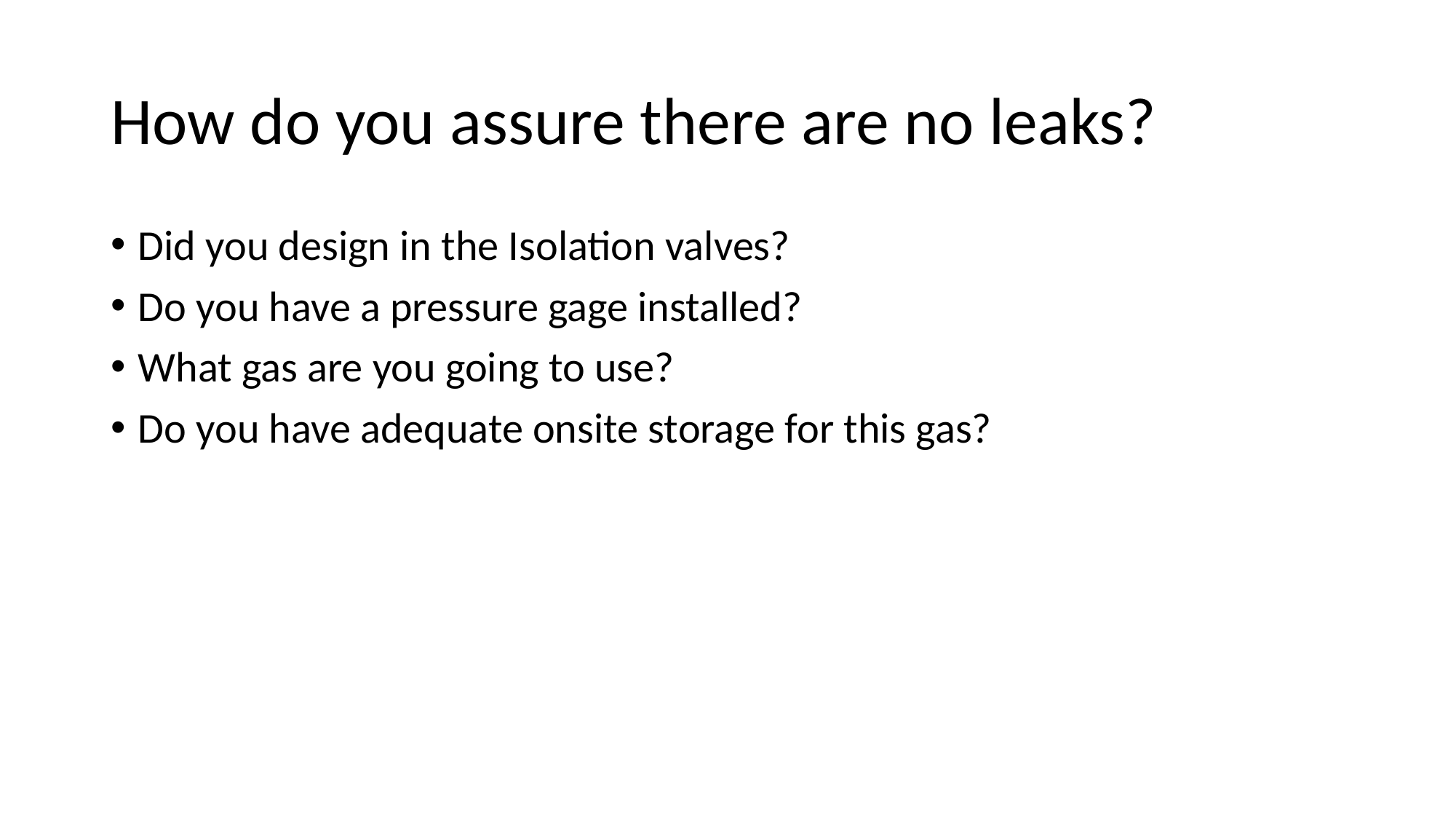

# How do you assure there are no leaks?
Did you design in the Isolation valves?
Do you have a pressure gage installed?
What gas are you going to use?
Do you have adequate onsite storage for this gas?